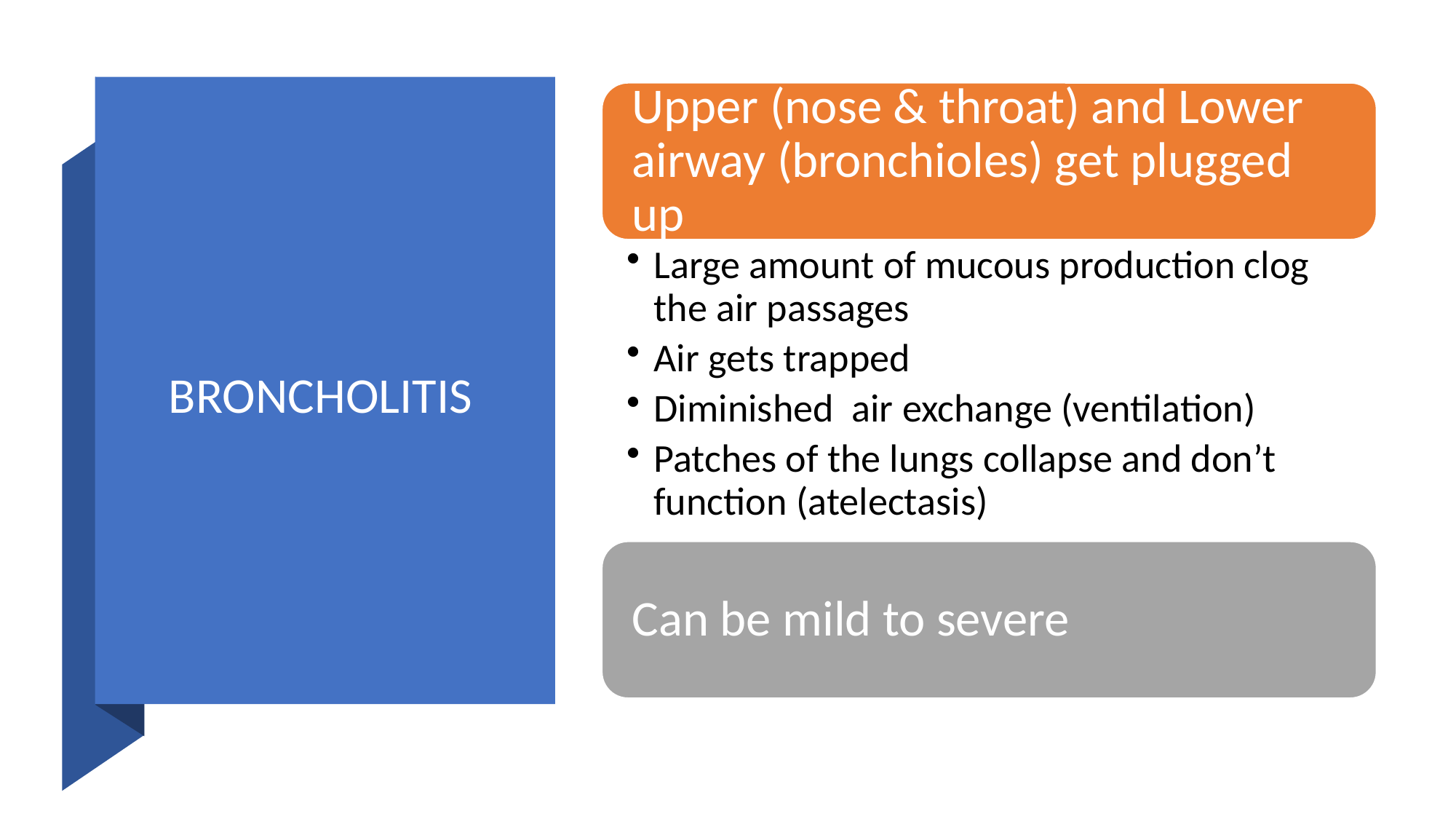

Upper (nose & throat) and Lower airway (bronchioles) get plugged up
Large amount of mucous production clog the air passages
Air gets trapped
Diminished  air exchange (ventilation)
Patches of the lungs collapse and don’t function (atelectasis)
Can be mild to severe

# BRONCHOLITIS